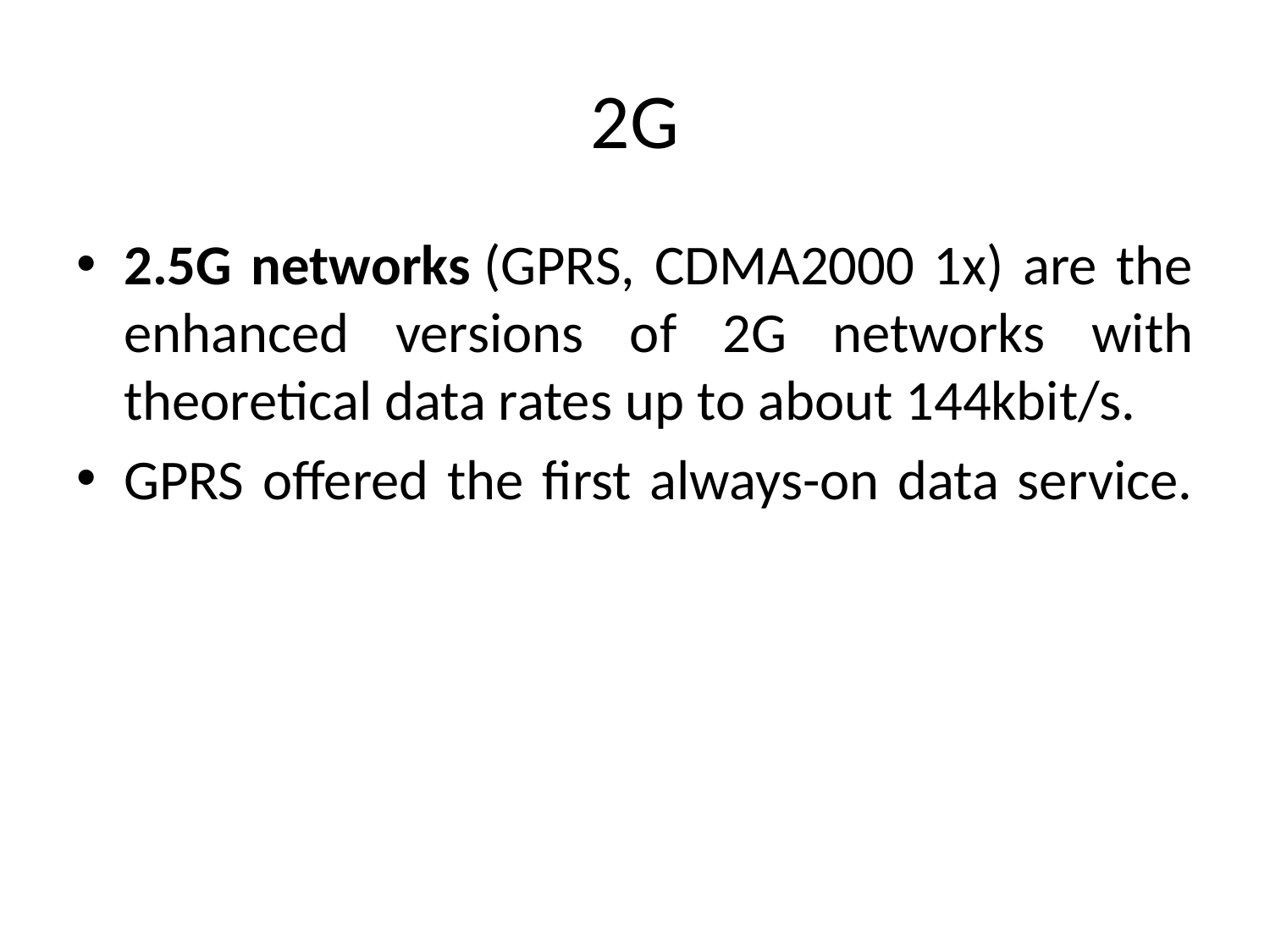

# 2G
2.5G networks (GPRS, CDMA2000 1x) are the enhanced versions of 2G networks with theoretical data rates up to about 144kbit/s.
GPRS offered the first always-on data service.